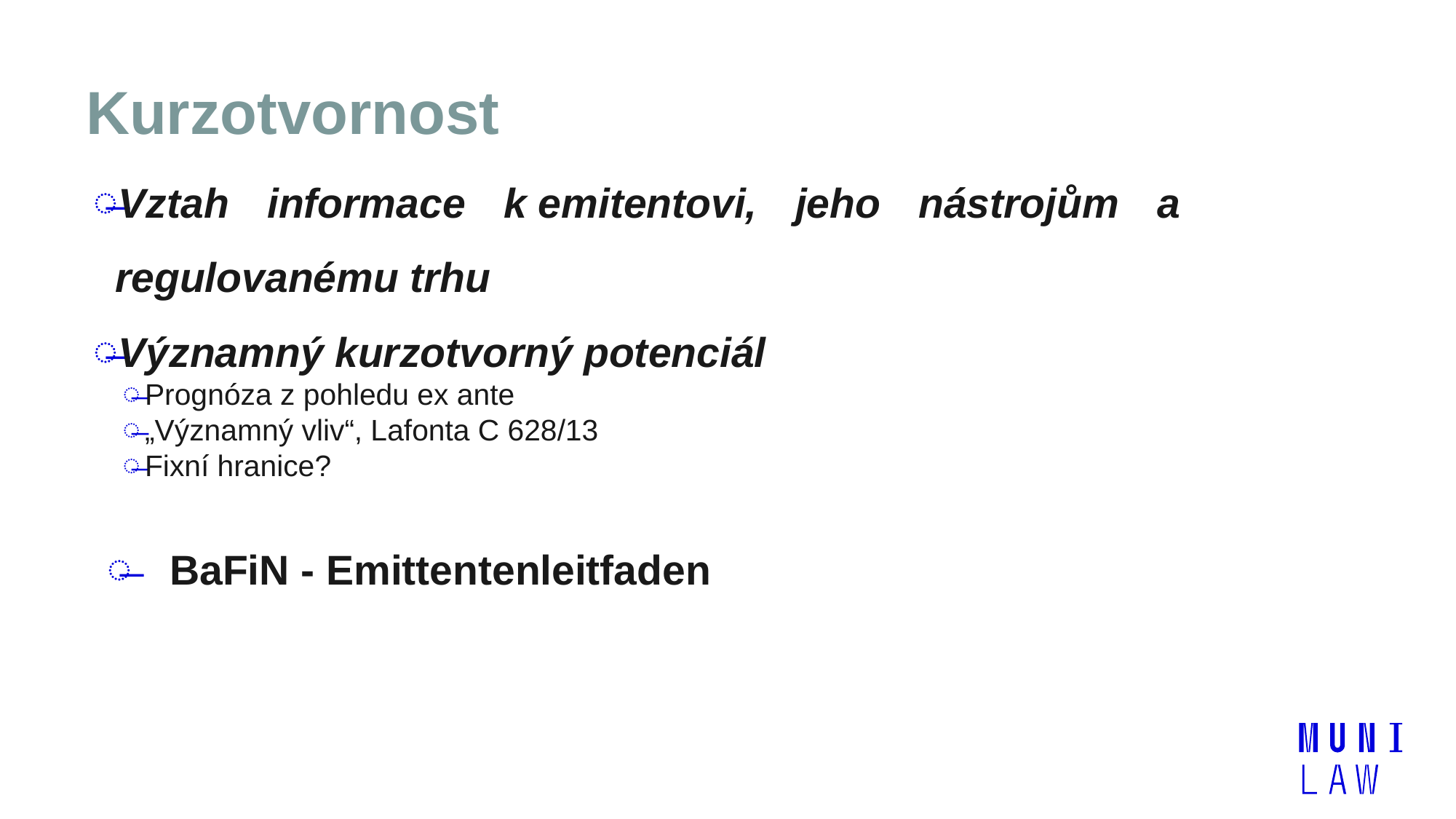

# Kurzotvornost
Vztah informace k emitentovi, jeho nástrojům a  regulovanému trhu
Významný kurzotvorný potenciál
Prognóza z pohledu ex ante
„Významný vliv“, Lafonta C 628/13
Fixní hranice?

BaFiN - Emittentenleitfaden